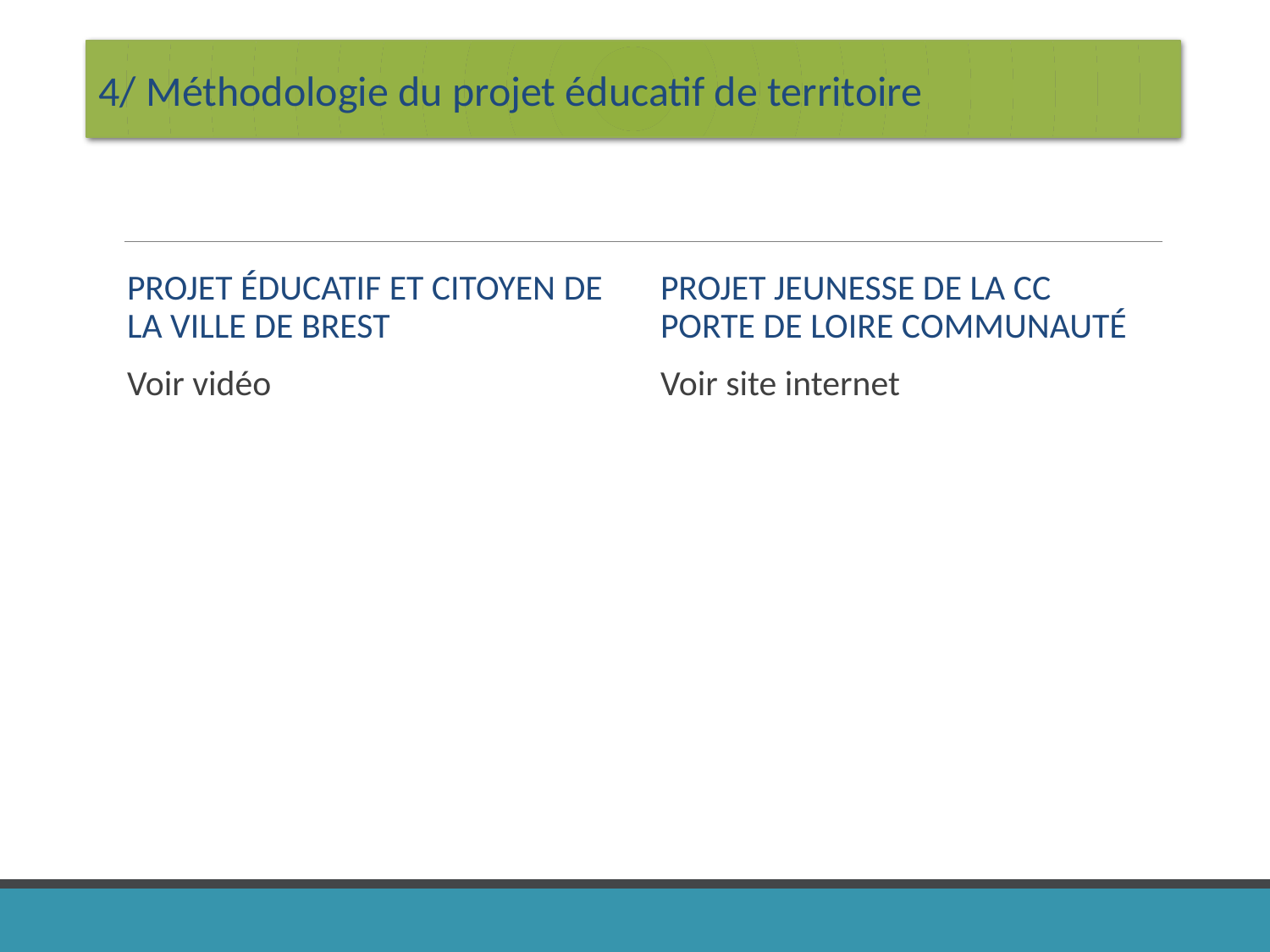

4/ Méthodologie du projet éducatif de territoire
Projet éducatif et citoyen de la ville de Brest
Projet jeunesse de la CC Porte de Loire communauté
Voir vidéo
Voir site internet